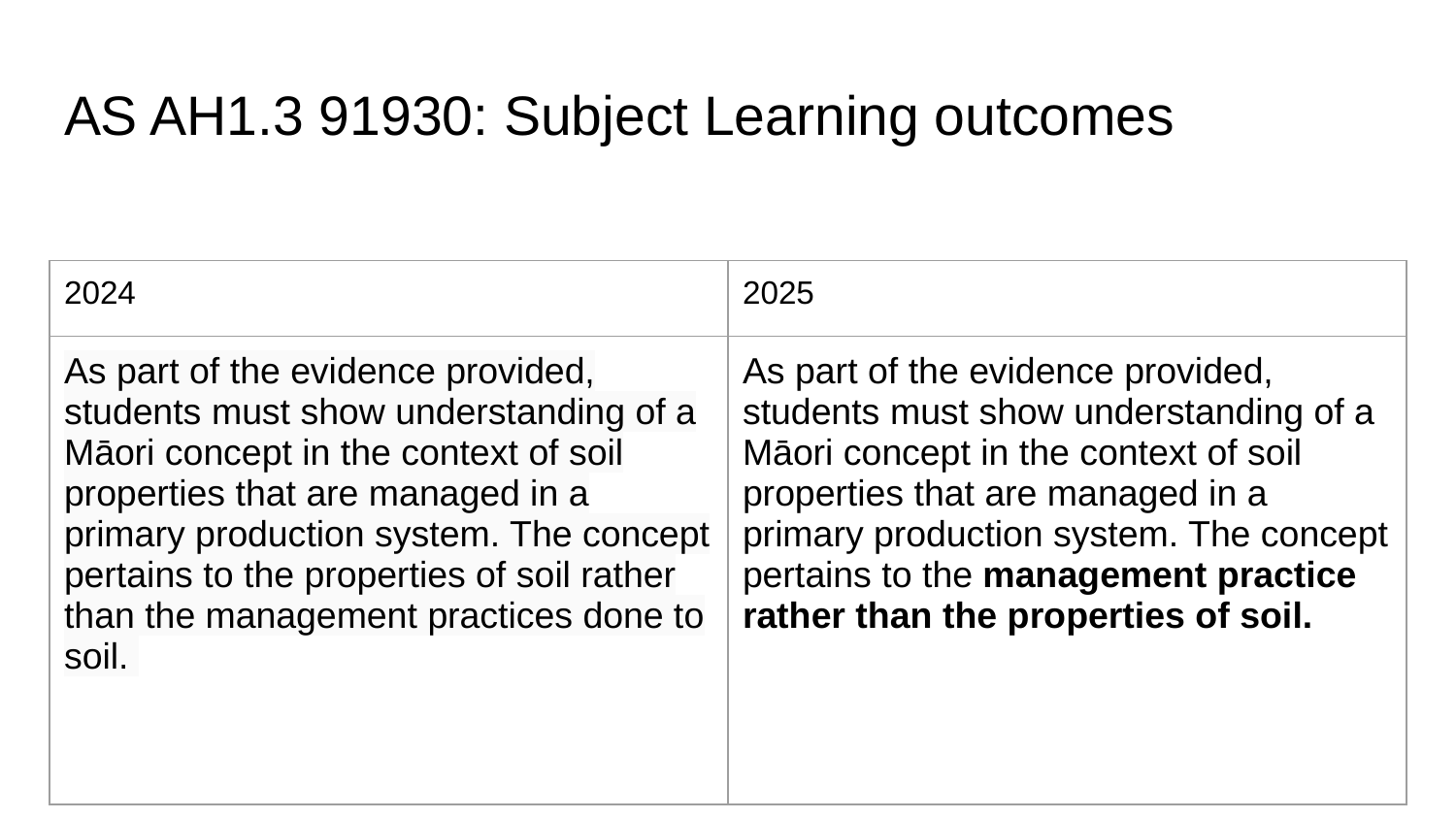

# AS AH1.3 91930: Subject Learning outcomes

| 2024 | 2025 |
| --- | --- |
| As part of the evidence provided, students must show understanding of a Māori concept in the context of soil properties that are managed in a primary production system. The concept pertains to the properties of soil rather than the management practices done to soil. | As part of the evidence provided, students must show understanding of a Māori concept in the context of soil properties that are managed in a primary production system. The concept pertains to the management practice rather than the properties of soil. |